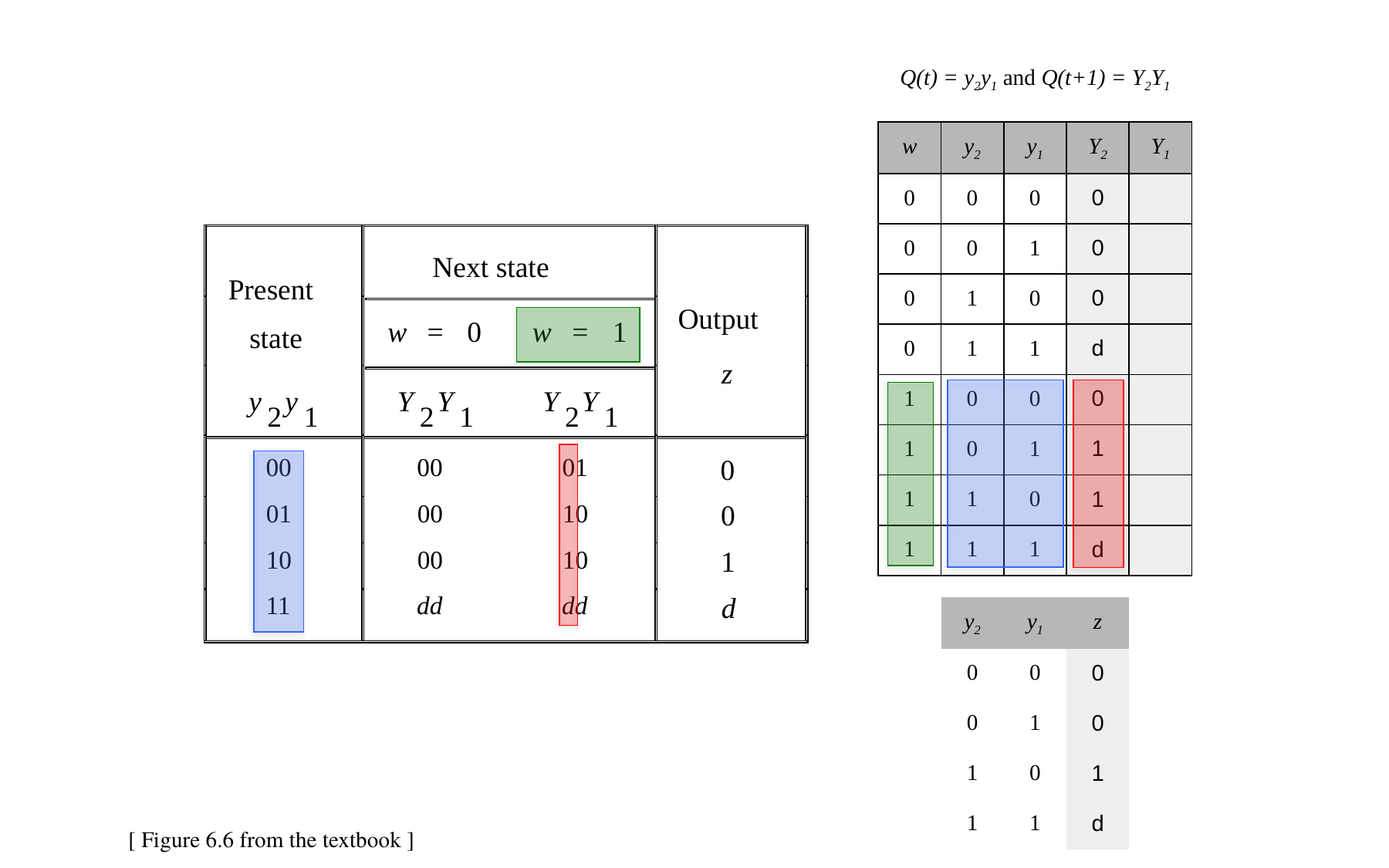

Q(t) = y2y1 and Q(t+1) = Y2Y1
| w | y2 | y1 | Y2 | Y1 |
| --- | --- | --- | --- | --- |
| 0 | 0 | 0 | 0 |  |
| 0 | 0 | 1 | 0 |  |
| 0 | 1 | 0 | 0 |  |
| 0 | 1 | 1 | d |  |
| 1 | 0 | 0 | 0 |  |
| 1 | 0 | 1 | 1 |  |
| 1 | 1 | 0 | 1 |  |
| 1 | 1 | 1 | d |  |

Next state
Present

Output

w
=
0
w
=
1
state
z

y
y
Y
Y
Y
Y
2
1
2
1
2
1

00
00
01

0

01
00
10
0

10
00
10
1
11
dd
dd
d

| y2 | y1 | z |
| --- | --- | --- |
| 0 | 0 | 0 |
| 0 | 1 | 0 |
| 1 | 0 | 1 |
| 1 | 1 | d |
[ Figure 6.6 from the textbook ]